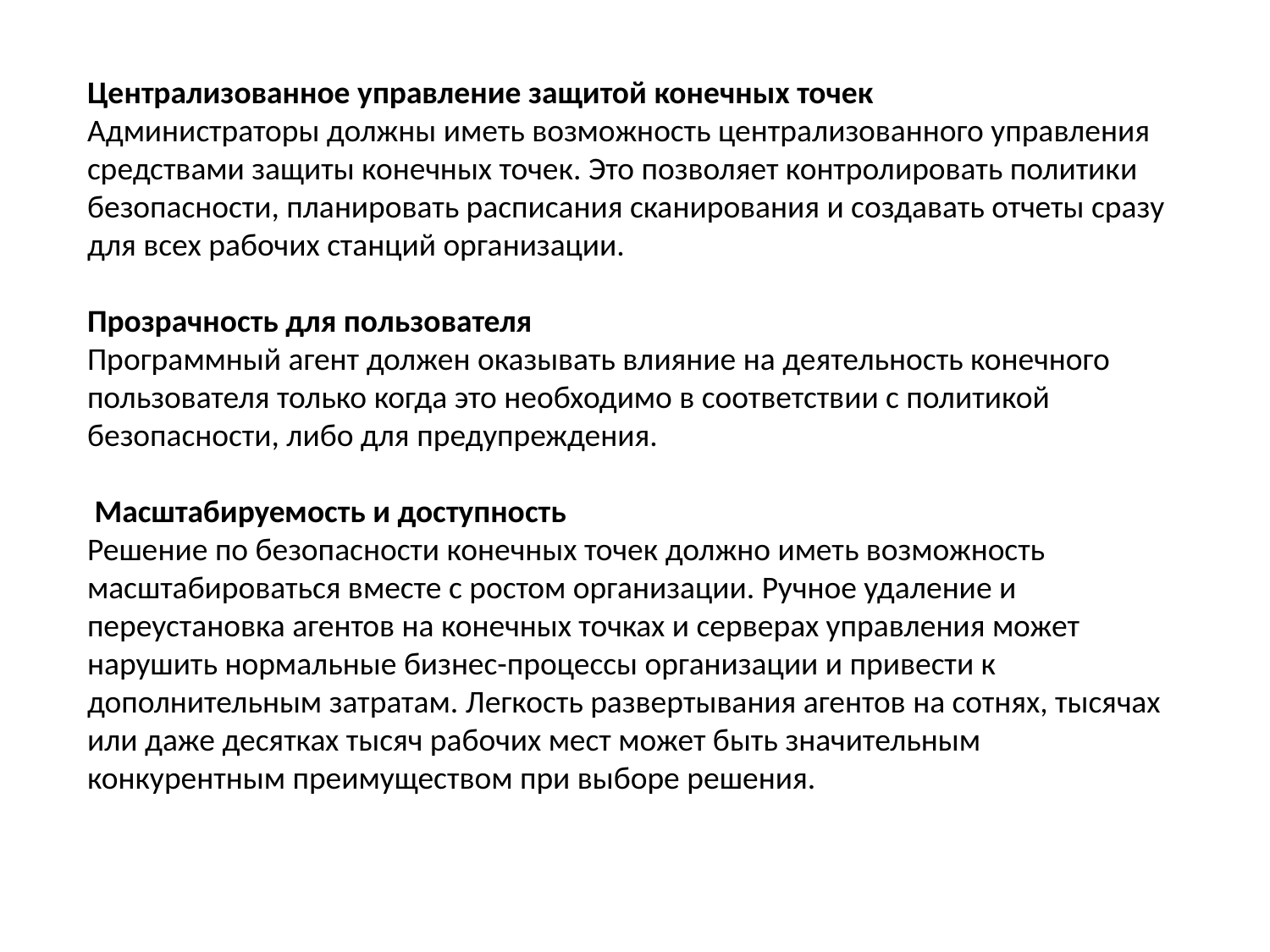

Централизованное управление защитой конечных точек
Администраторы должны иметь возможность централизованного управления средствами защиты конечных точек. Это позволяет контролировать политики безопасности, планировать расписания сканирования и создавать отчеты сразу для всех рабочих станций организации.

Прозрачность для пользователя
Программный агент должен оказывать влияние на деятельность конечного пользователя только когда это необходимо в соответствии с политикой безопасности, либо для предупреждения.

 Масштабируемость и доступность
Решение по безопасности конечных точек должно иметь возможность масштабироваться вместе с ростом организации. Ручное удаление и переустановка агентов на конечных точках и серверах управления может нарушить нормальные бизнес-процессы организации и привести к дополнительным затратам. Легкость развертывания агентов на сотнях, тысячах или даже десятках тысяч рабочих мест может быть значительным конкурентным преимуществом при выборе решения.